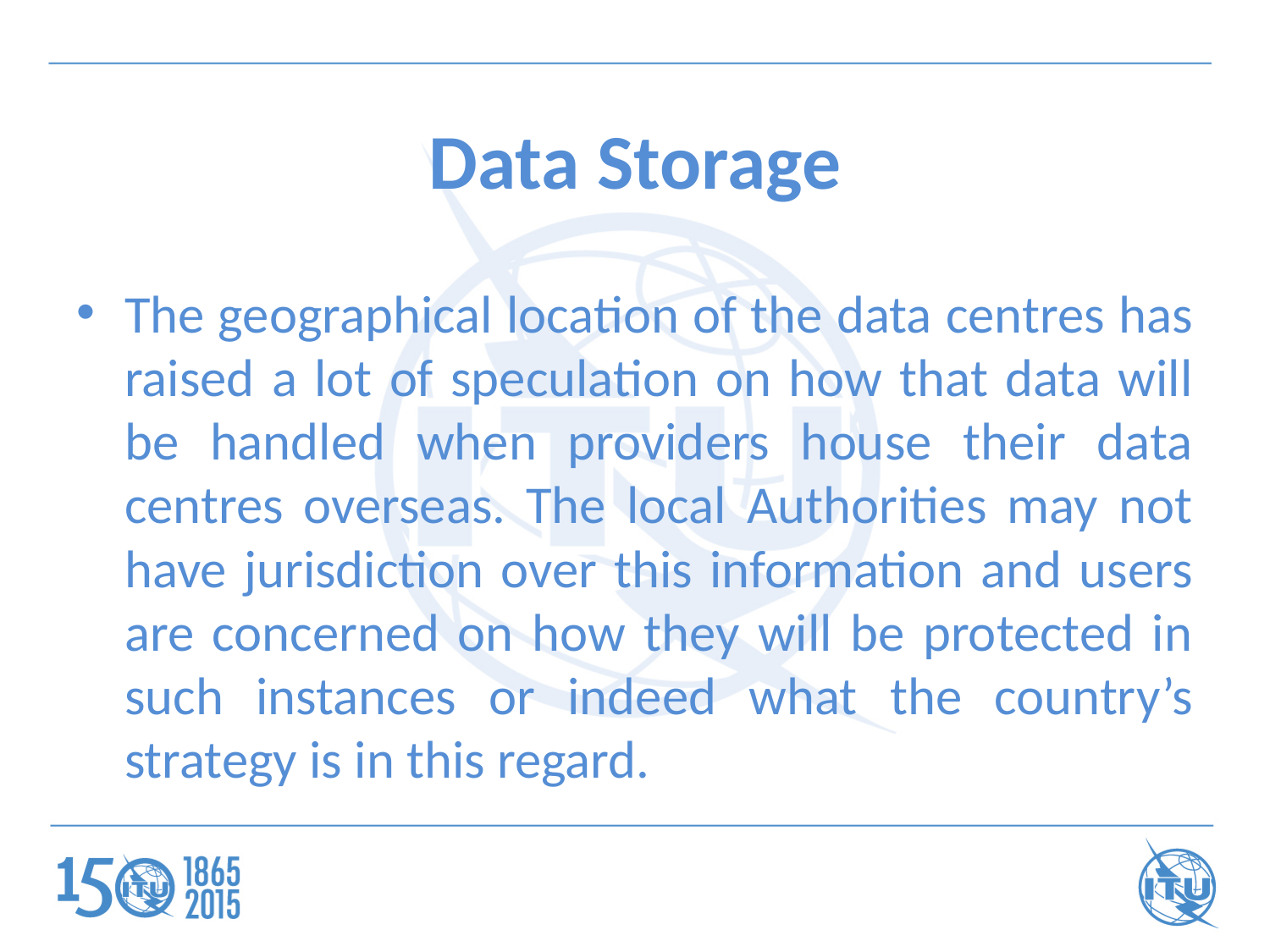

# Data Storage
The geographical location of the data centres has raised a lot of speculation on how that data will be handled when providers house their data centres overseas. The local Authorities may not have jurisdiction over this information and users are concerned on how they will be protected in such instances or indeed what the country’s strategy is in this regard.